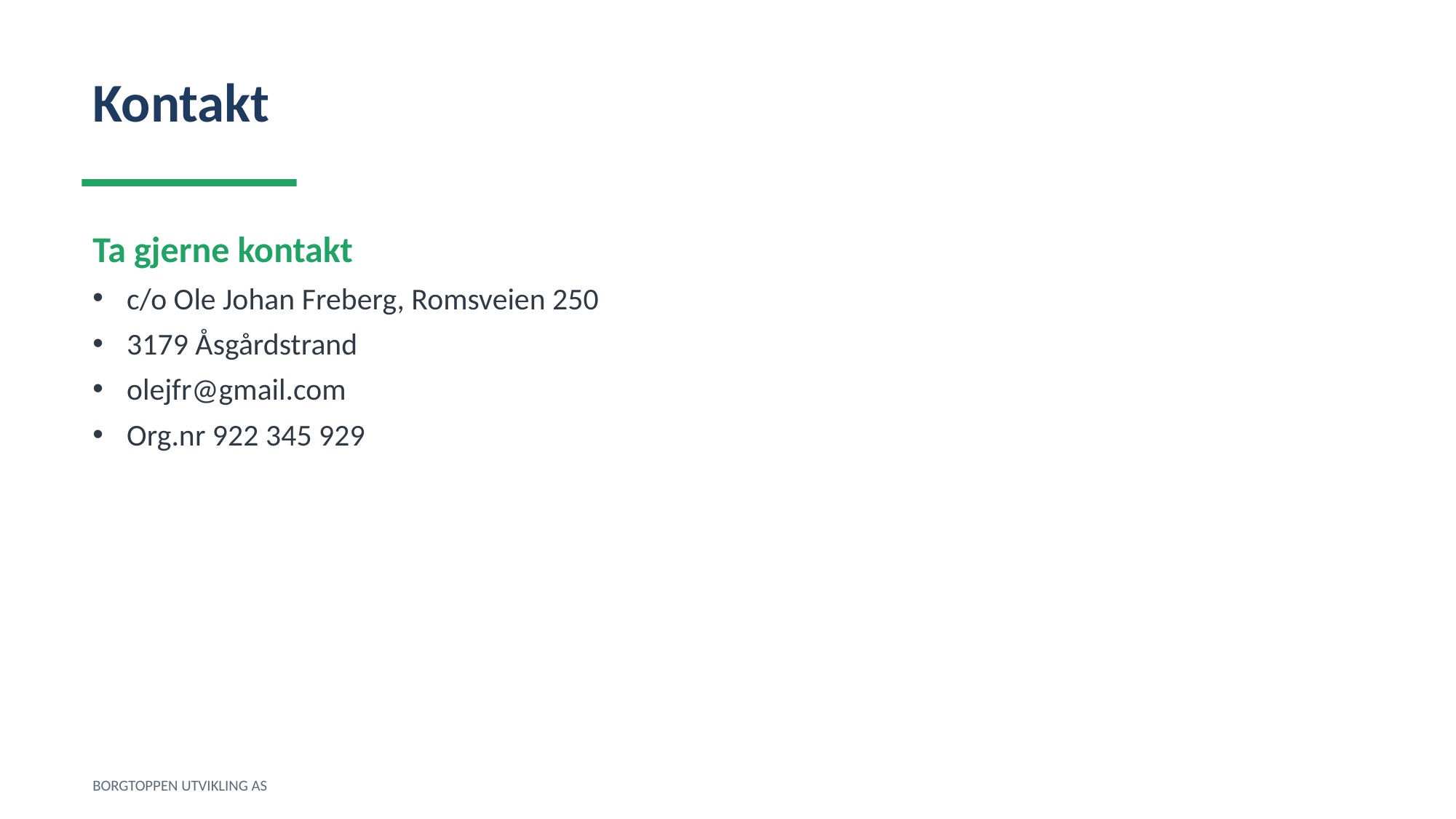

Kontakt

Ta gjerne kontakt
c/o Ole Johan Freberg, Romsveien 250
3179 Åsgårdstrand
olejfr@gmail.com
Org.nr 922 345 929
BORGTOPPEN UTVIKLING AS